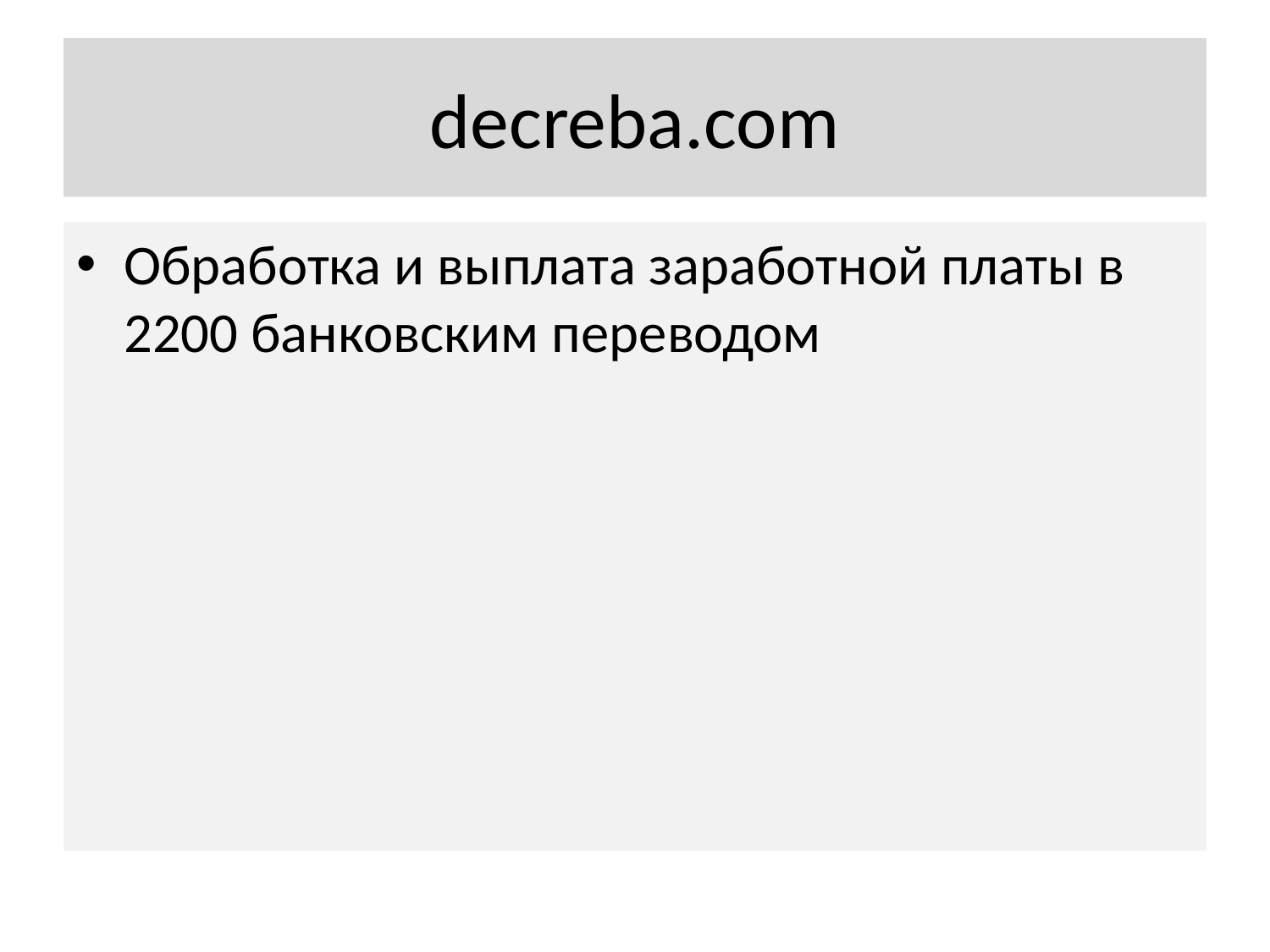

# decreba.com
Обработка и выплата заработной платы в 2200 банковским переводом